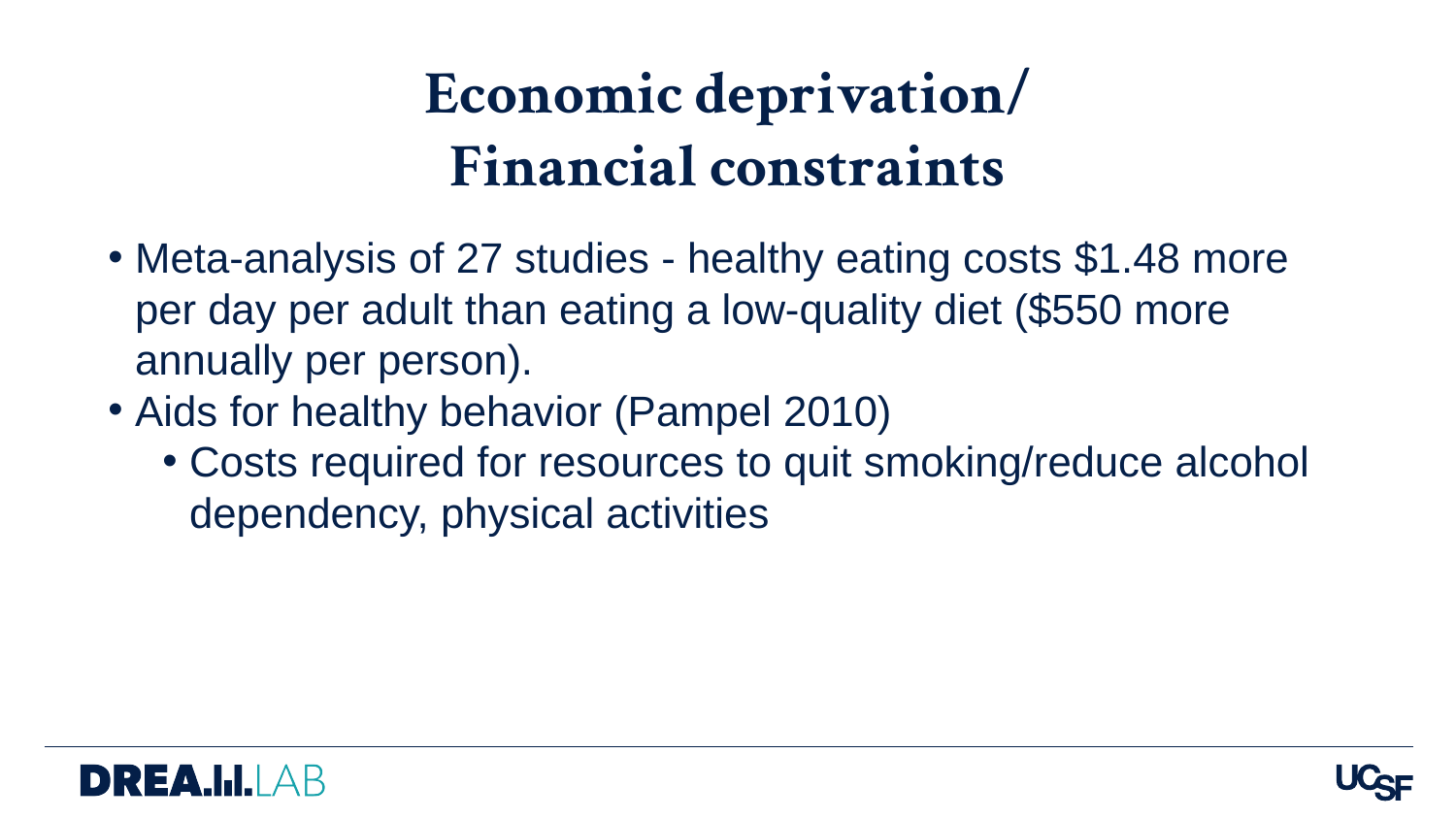

Economic deprivation/
Financial constraints
Meta-analysis of 27 studies - healthy eating costs $1.48 more per day per adult than eating a low-quality diet ($550 more annually per person).
Aids for healthy behavior (Pampel 2010)
Costs required for resources to quit smoking/reduce alcohol dependency, physical activities